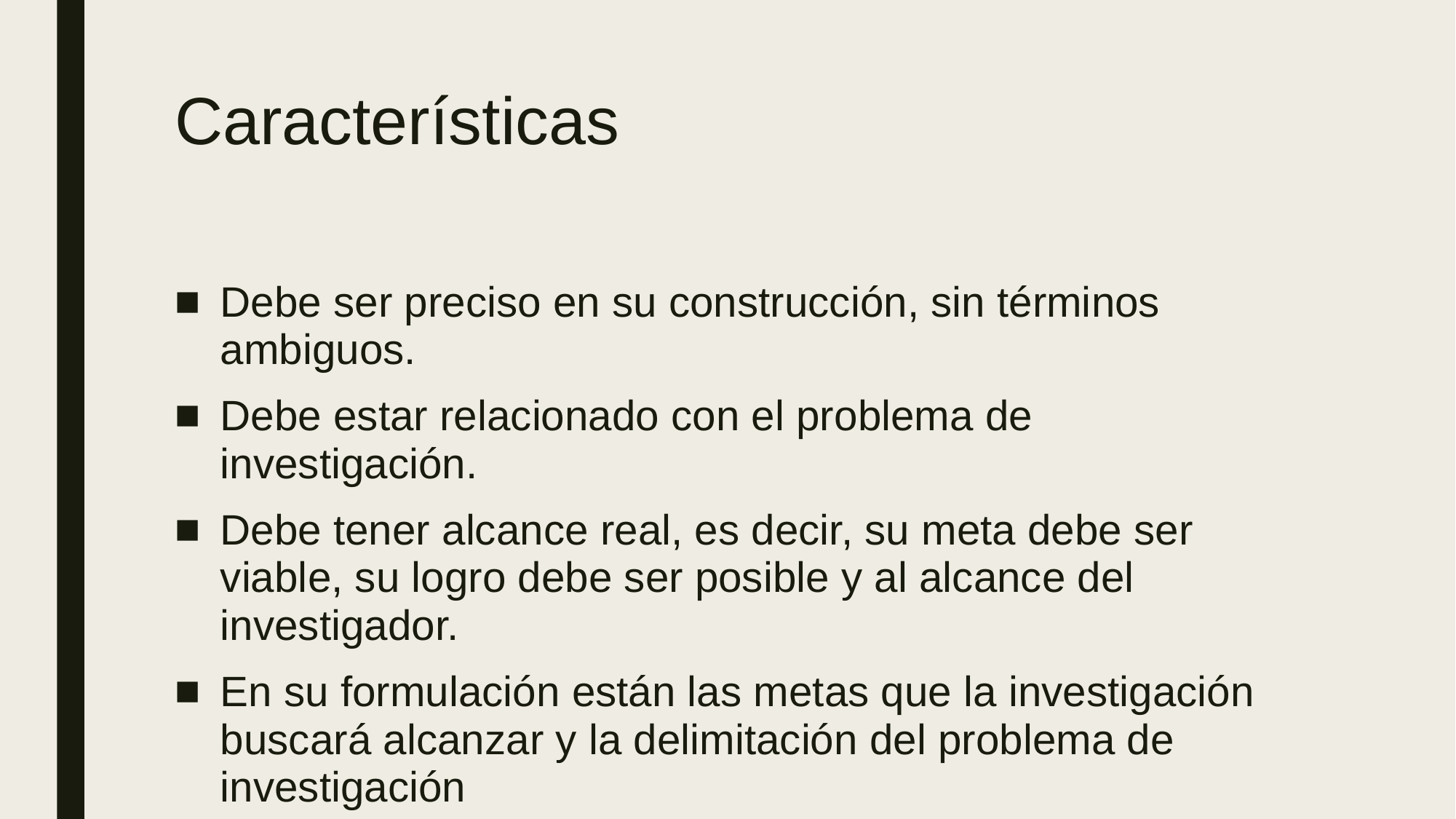

# Características
Debe ser preciso en su construcción, sin términos ambiguos.
Debe estar relacionado con el problema de investigación.
Debe tener alcance real, es decir, su meta debe ser viable, su logro debe ser posible y al alcance del investigador.
En su formulación están las metas que la investigación buscará alcanzar y la delimitación del problema de investigación